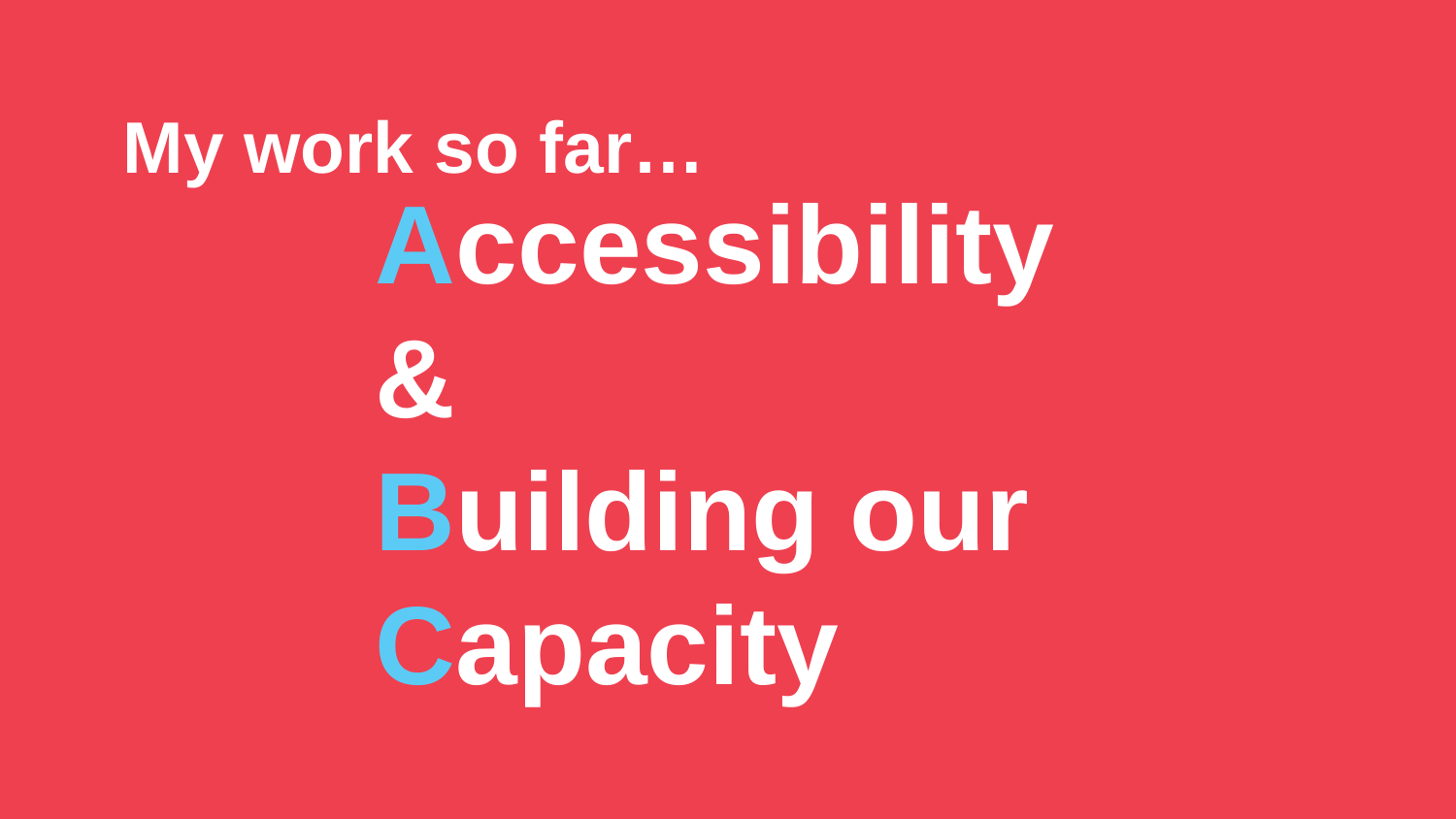

# My work so far…
Accessibility &
Building our
Capacity